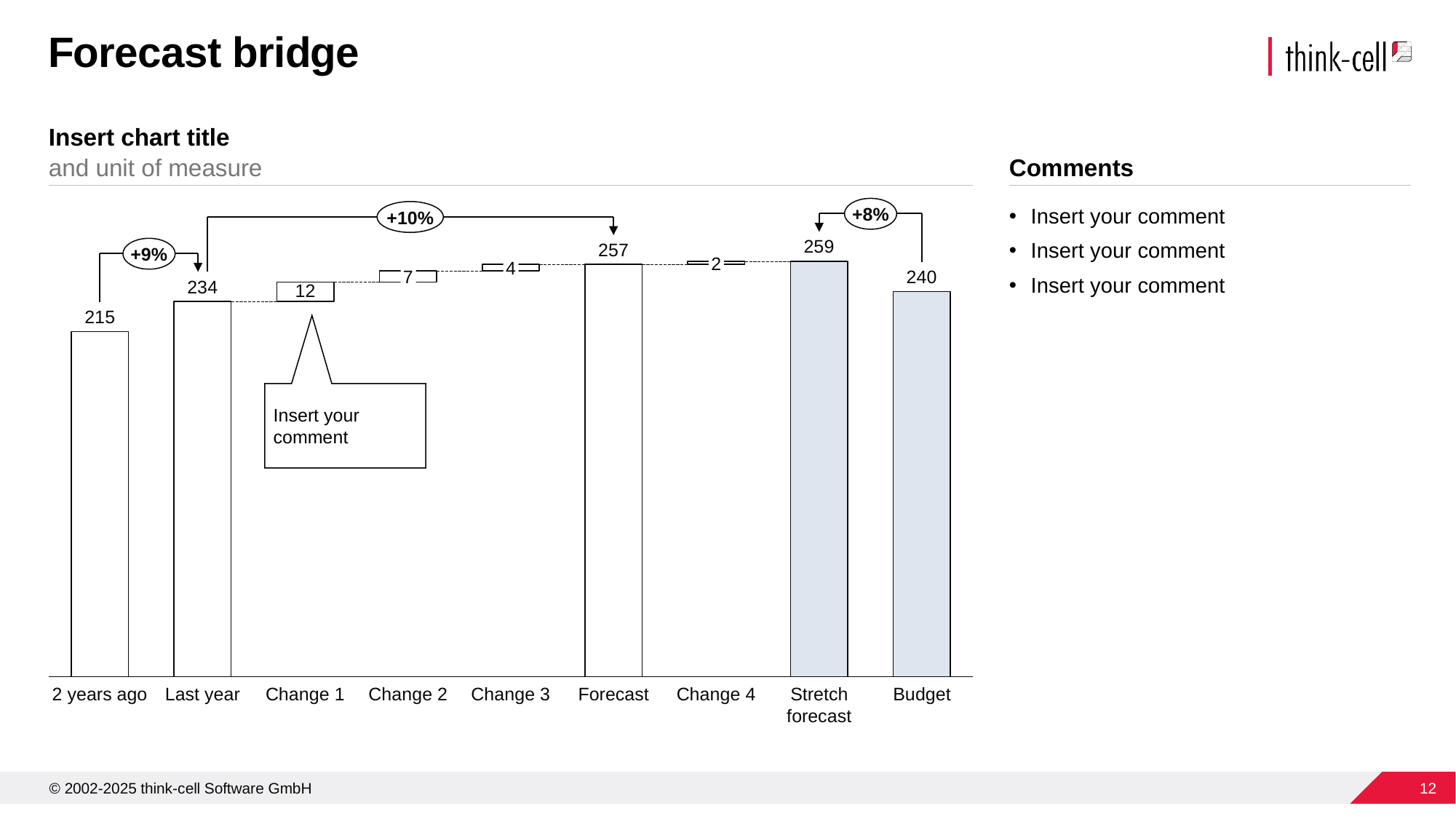

# Forecast bridge
Insert chart title
and unit of measure
Comments
Insert your comment
Insert your comment
Insert your comment

+8%
+10%

### Chart

| Category |  |  |
|---|---|---|
+9%
2
4
7
Insert your comment
2 years ago
Last year
Change 1
Change 2
Change 3
Forecast
Change 4
Stretch forecast
Budget